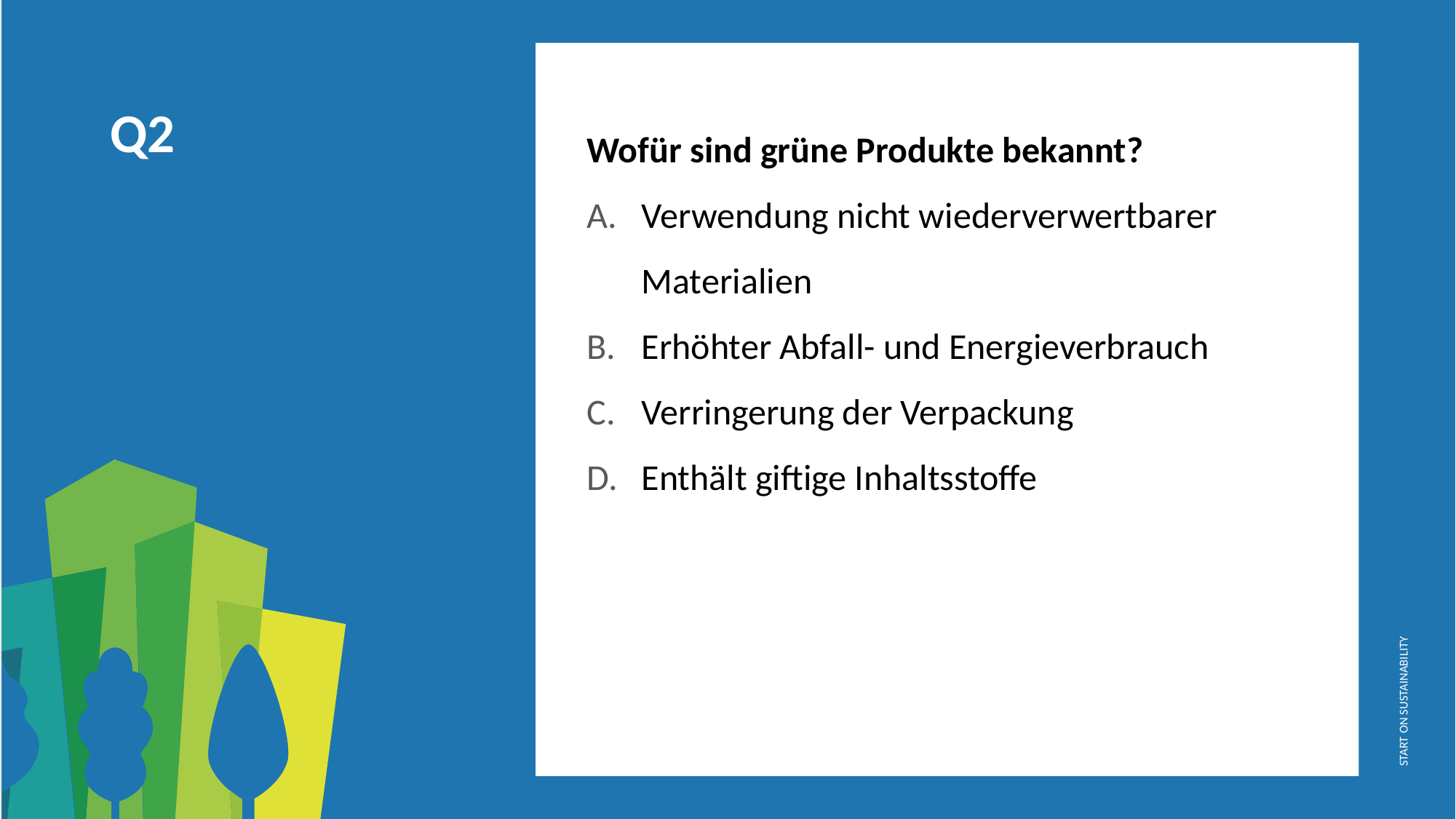

Wofür sind grüne Produkte bekannt?
Verwendung nicht wiederverwertbarer Materialien
Erhöhter Abfall- und Energieverbrauch
Verringerung der Verpackung
Enthält giftige Inhaltsstoffe
Q2